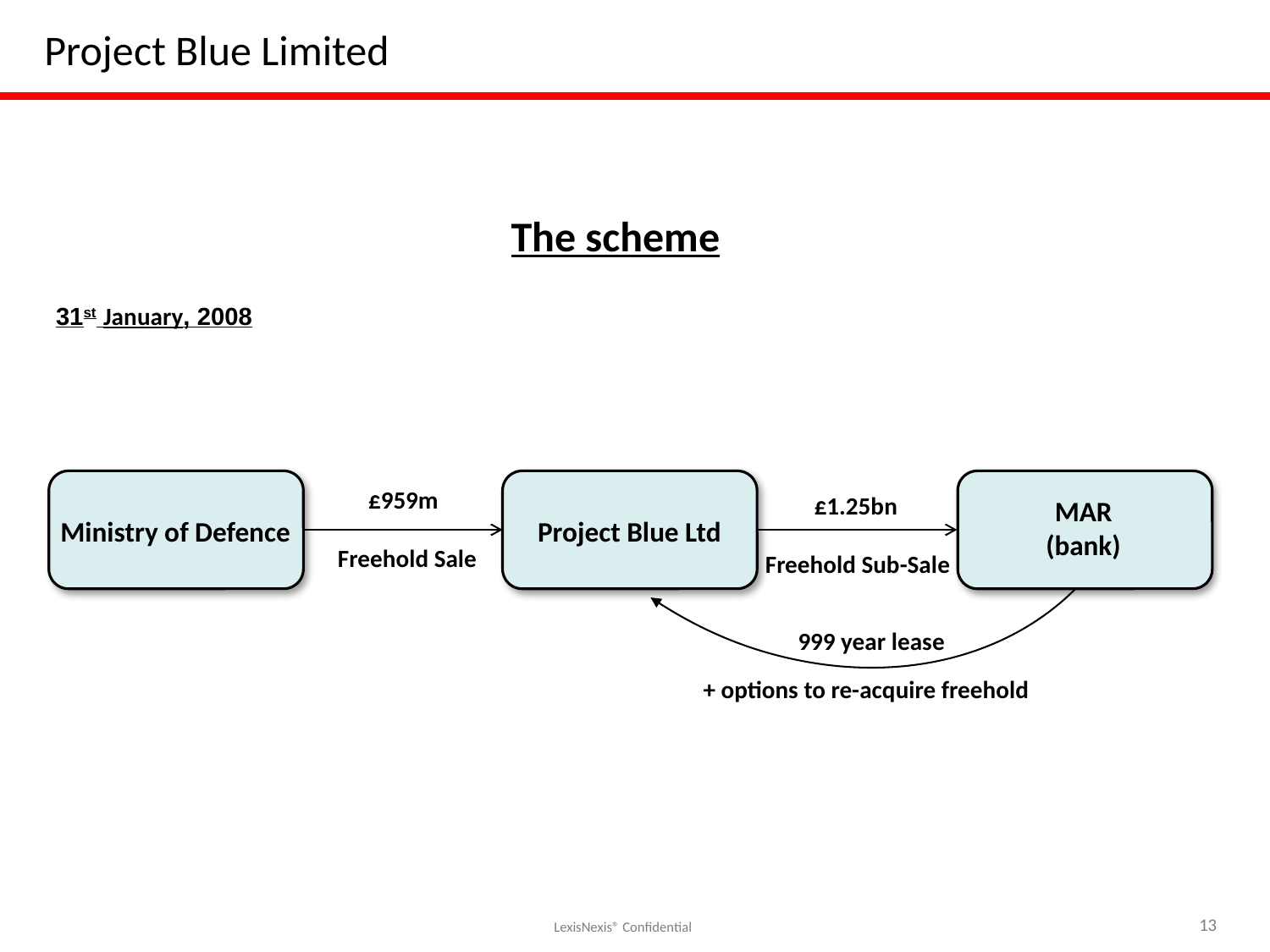

Project Blue Limited

31st January, 2008

£959m
£1.25bn
MAR
(bank)
Ministry of Defence
Project Blue Ltd
Freehold Sale
Freehold Sub-Sale
999 year lease
+ options to re-acquire freehold
The scheme